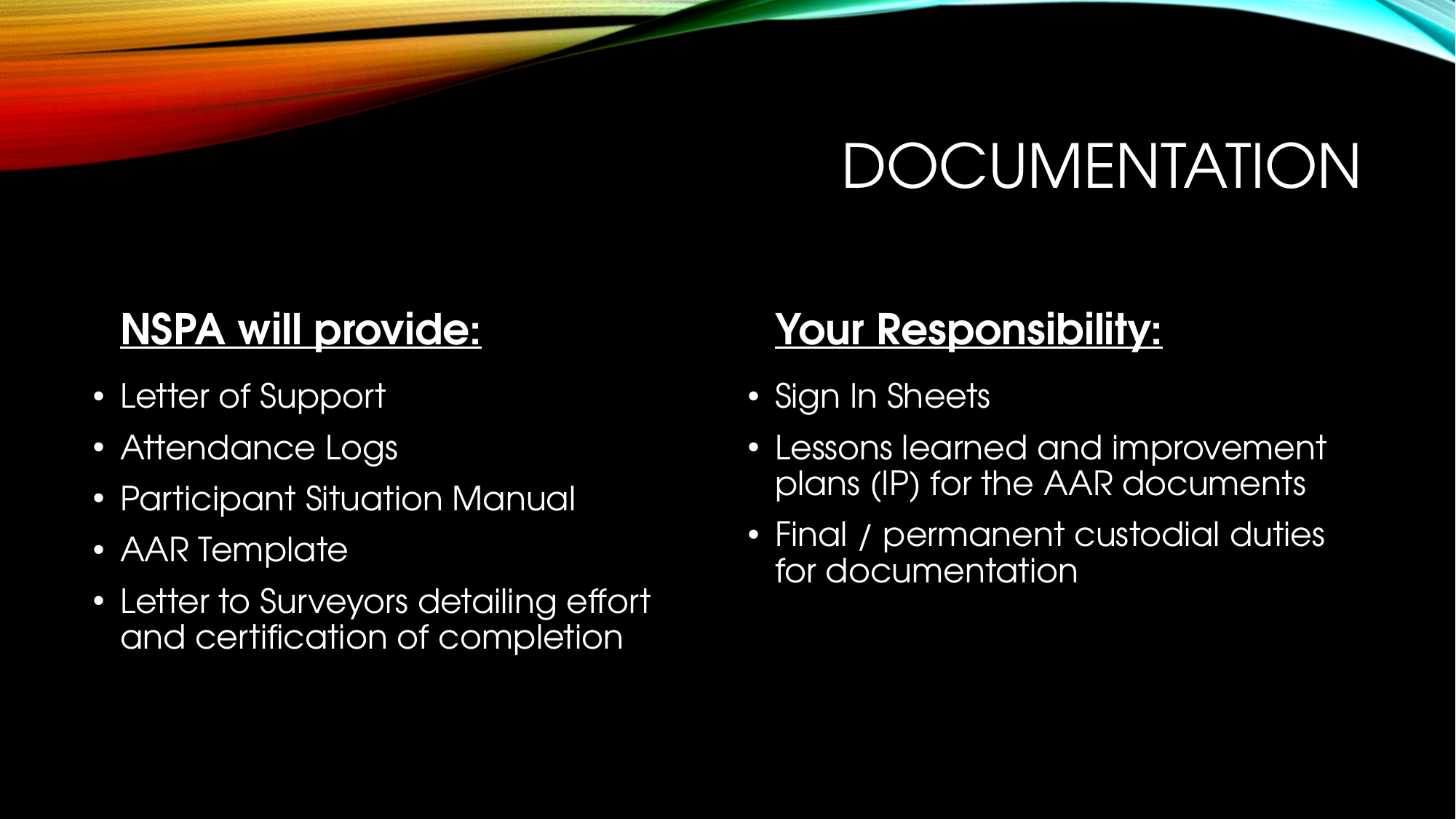

# documentation
NSPA will provide:
Your Responsibility:
Letter of Support
Attendance Logs
Participant Situation Manual
AAR Template
Letter to Surveyors detailing effort and certification of completion

Sign In Sheets
Lessons learned and improvement plans (IP) for the AAR documents
Final / permanent custodial duties for documentation